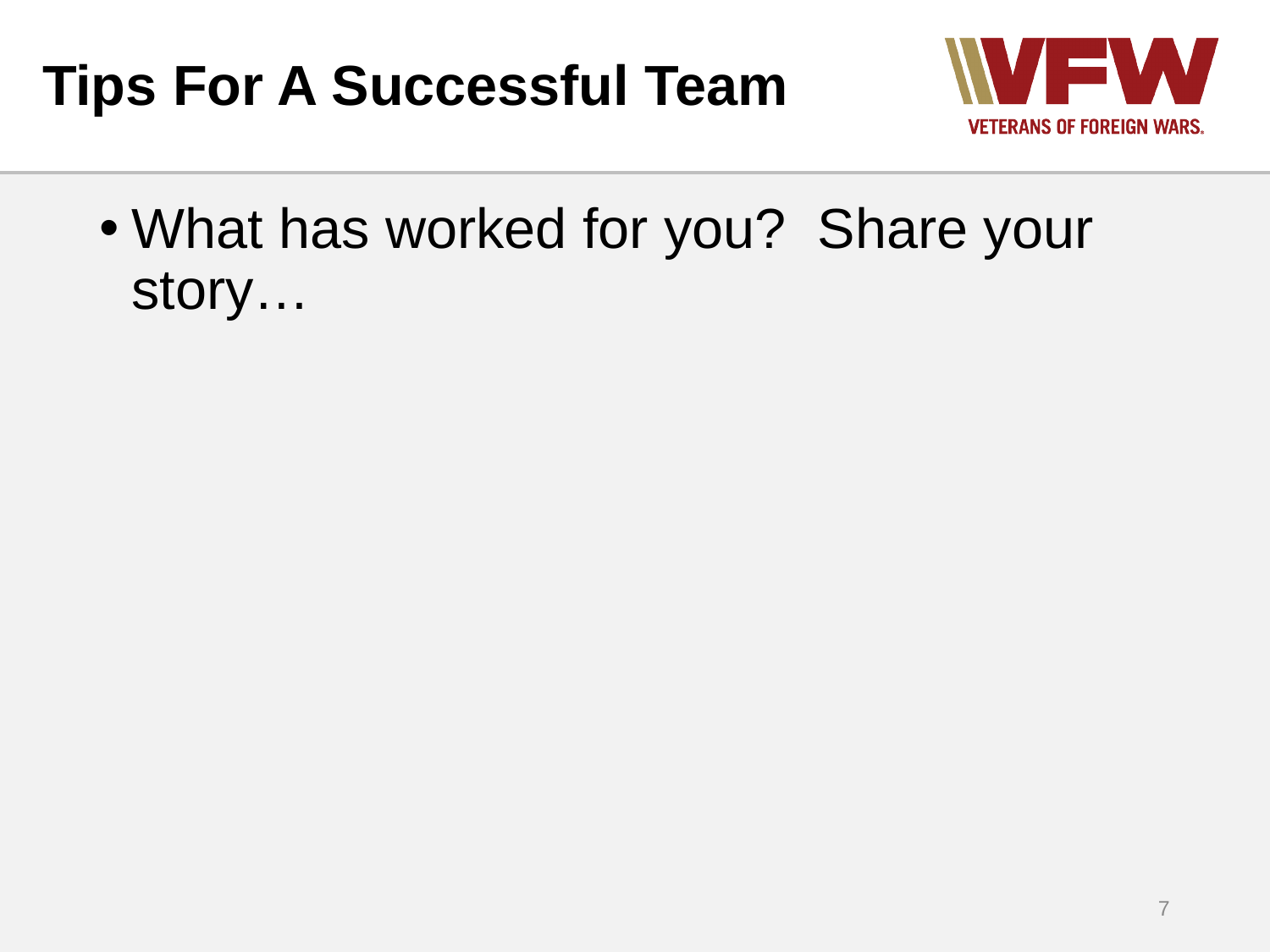

# Tips For A Successful Team
What has worked for you?  Share your story…
7